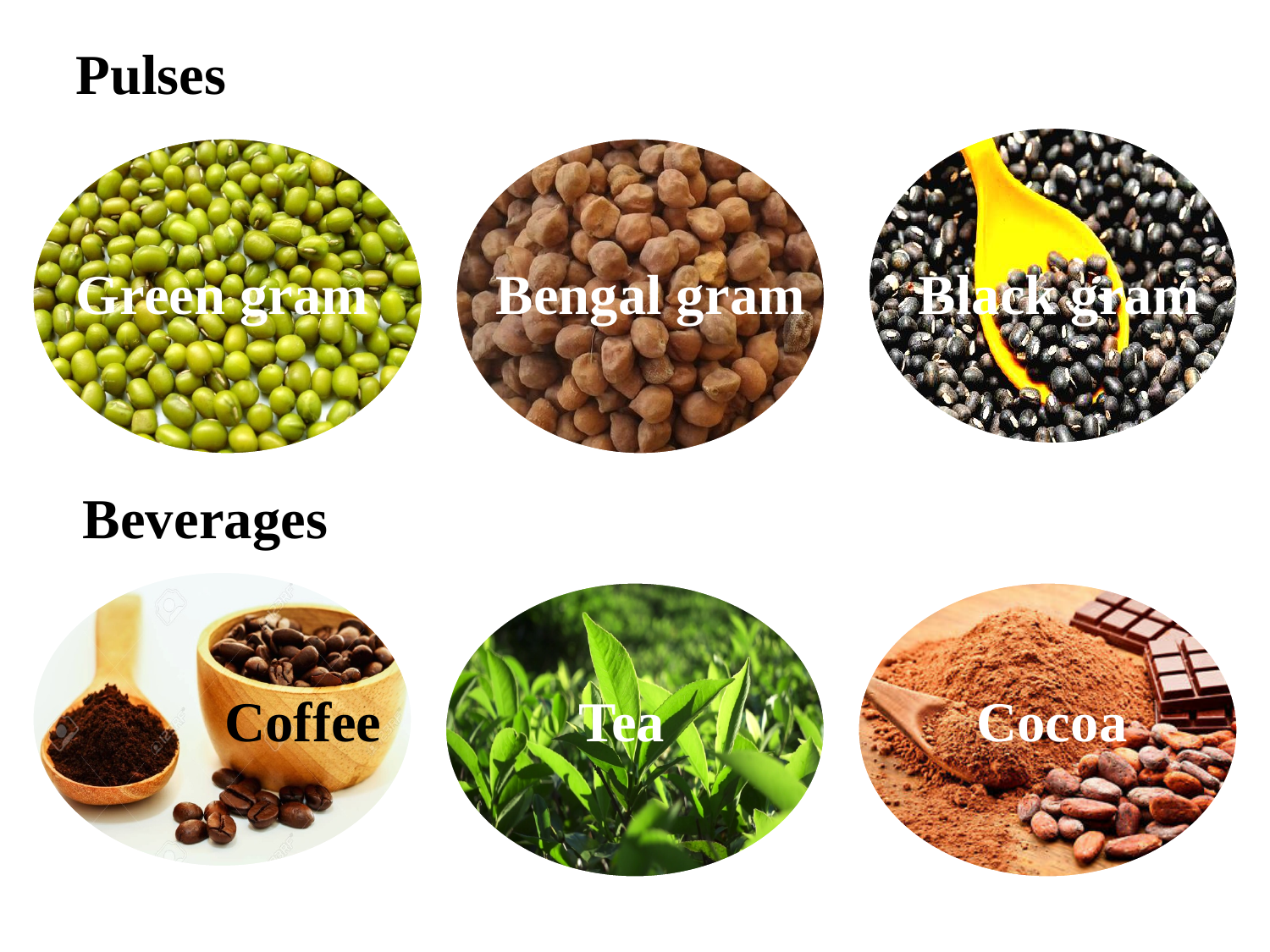

Pulses

Green gram         Bengal gram        Black gram

Beverages

          Coffee              Tea                      Cocoa